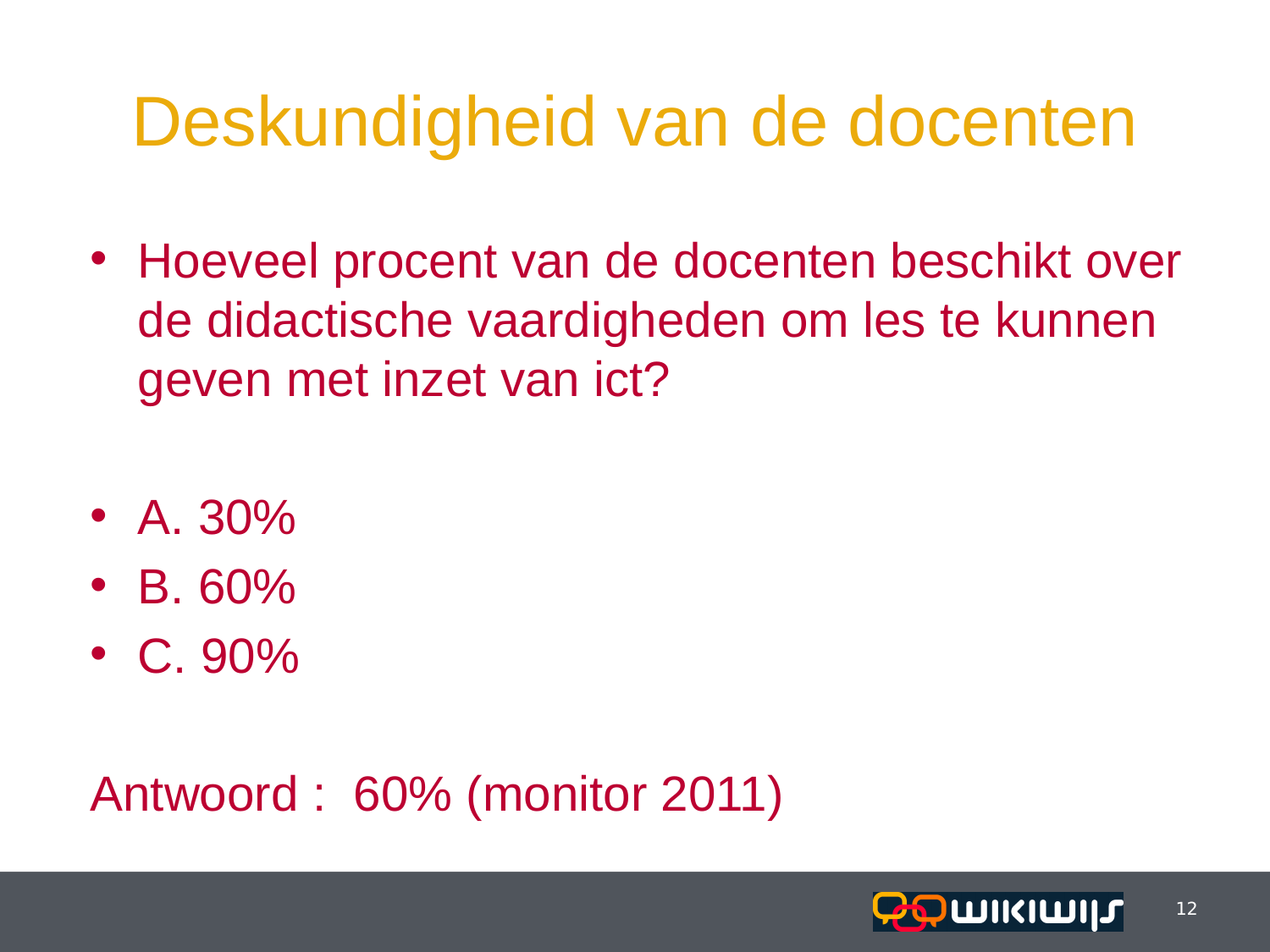

Deskundigheid van de docenten
Hoeveel procent van de docenten beschikt over de didactische vaardigheden om les te kunnen geven met inzet van ict?

A. 30%
B. 60%
C. 90%

Antwoord :  60% (monitor 2011)